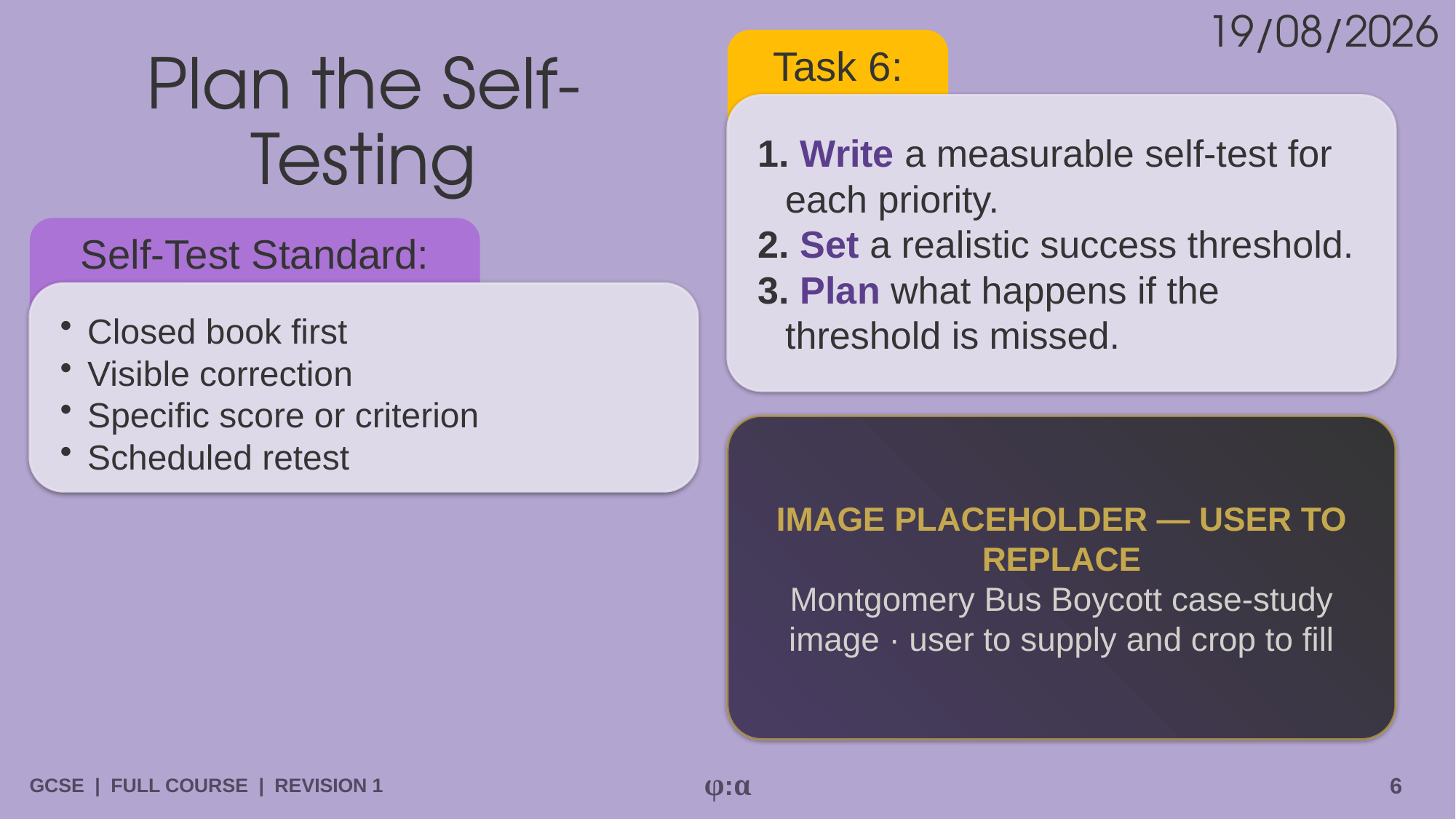

19/08/2026
# Plan the Self-Testing
Task 6:
1. Write a measurable self-test for each priority.
2. Set a realistic success threshold.
3. Plan what happens if the threshold is missed.
Self-Test Standard:
​Closed book first
​Visible correction
​Specific score or criterion
​Scheduled retest
IMAGE PLACEHOLDER — USER TO REPLACE
Montgomery Bus Boycott case-study image · user to supply and crop to fill
GCSE  |  FULL COURSE  |  REVISION 1
φ:α
6